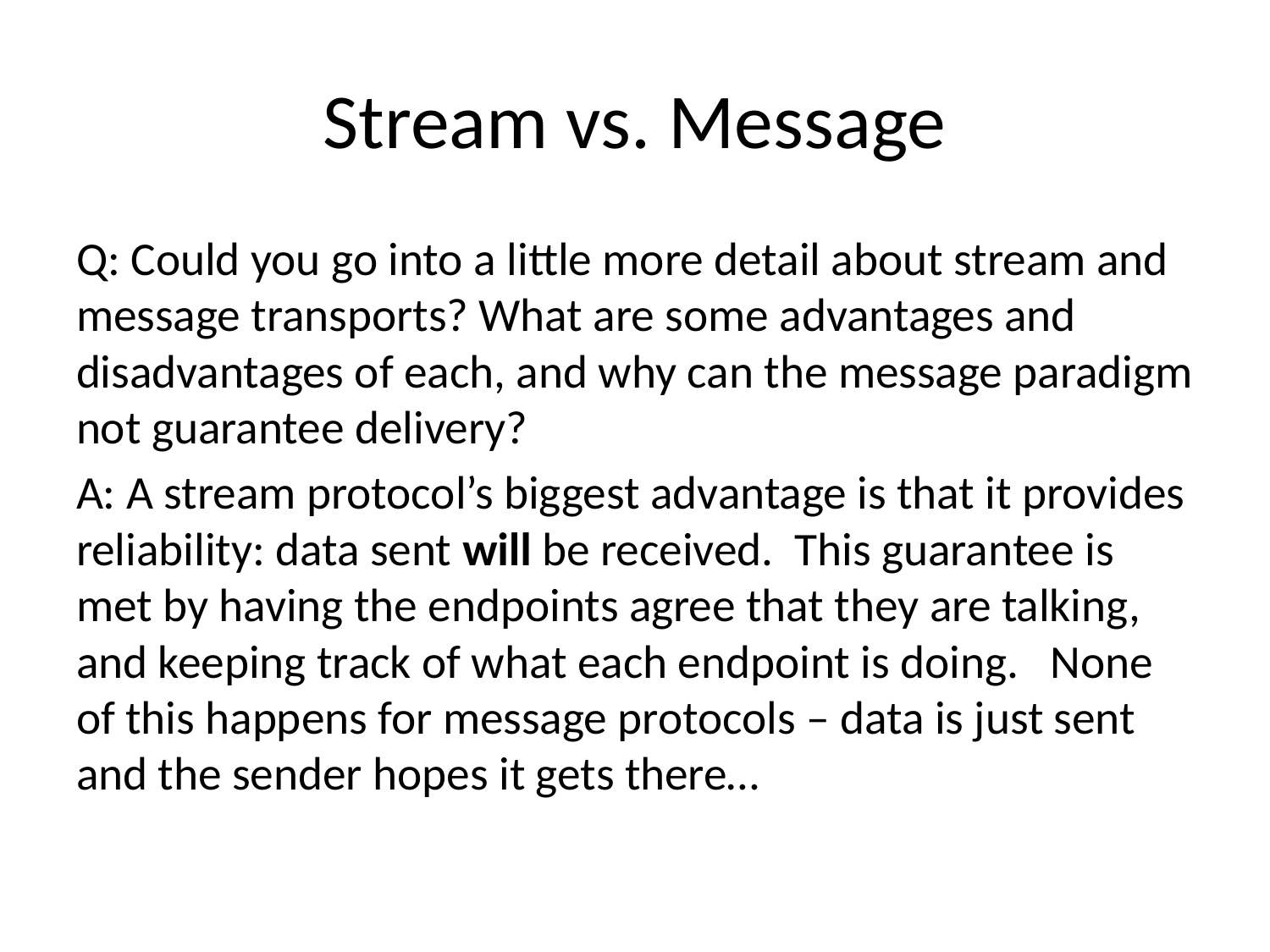

# Stream vs. Message
Q: Could you go into a little more detail about stream and message transports? What are some advantages and disadvantages of each, and why can the message paradigm not guarantee delivery?
A: A stream protocol’s biggest advantage is that it provides reliability: data sent will be received.  This guarantee is met by having the endpoints agree that they are talking, and keeping track of what each endpoint is doing.   None of this happens for message protocols – data is just sent and the sender hopes it gets there…